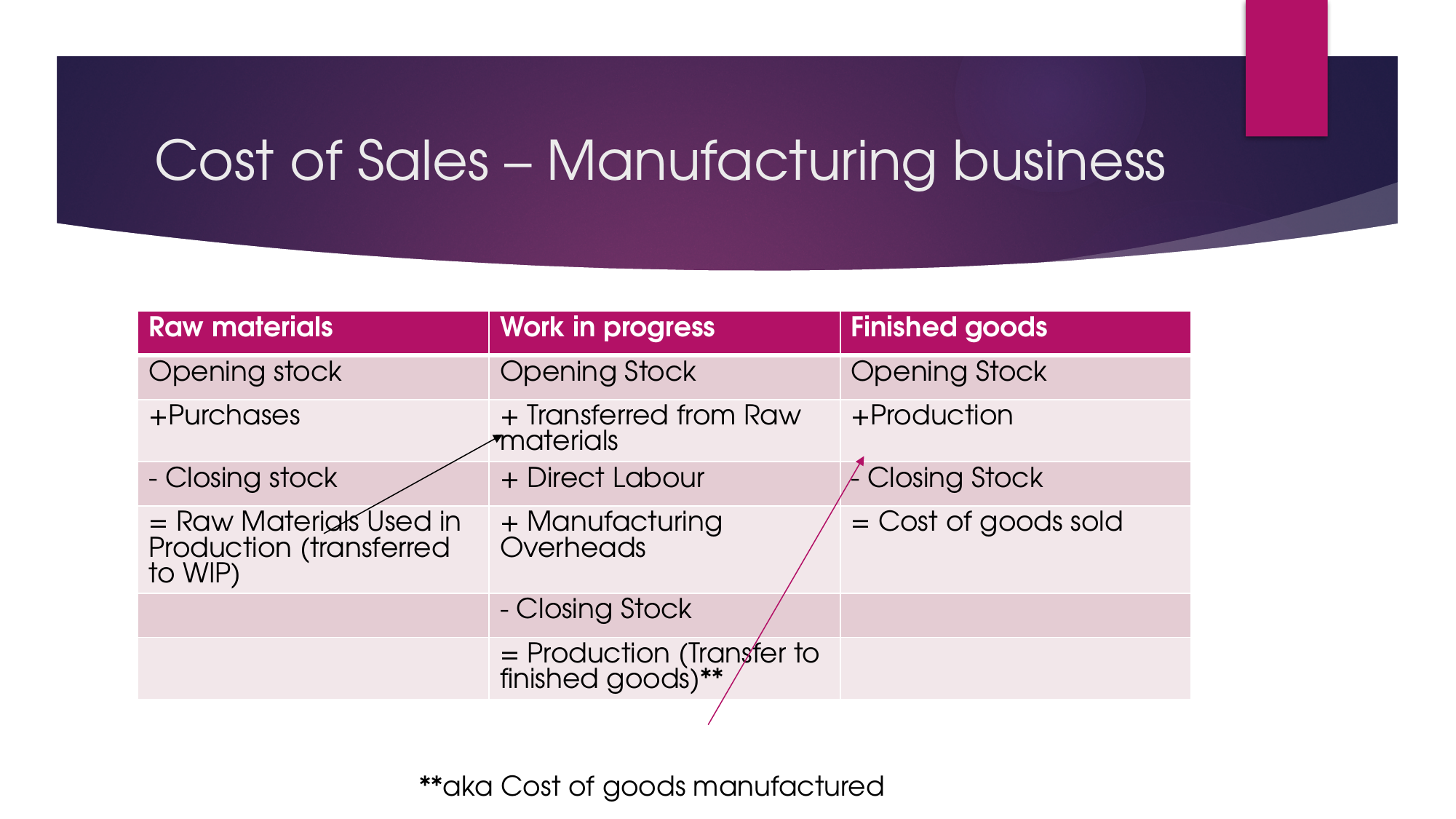

# Cost of Sales – Manufacturing business
| Raw materials | Work in progress | Finished goods |
| --- | --- | --- |
| Opening stock | Opening Stock | Opening Stock |
| +Purchases | + Transferred from Raw materials | +Production |
| - Closing stock | + Direct Labour | - Closing Stock |
| = Raw Materials Used in Production (transferred to WIP) | + Manufacturing Overheads | = Cost of goods sold |
|  | - Closing Stock |  |
|  | = Production (Transfer to finished goods)\*\* |  |
**aka Cost of goods manufactured